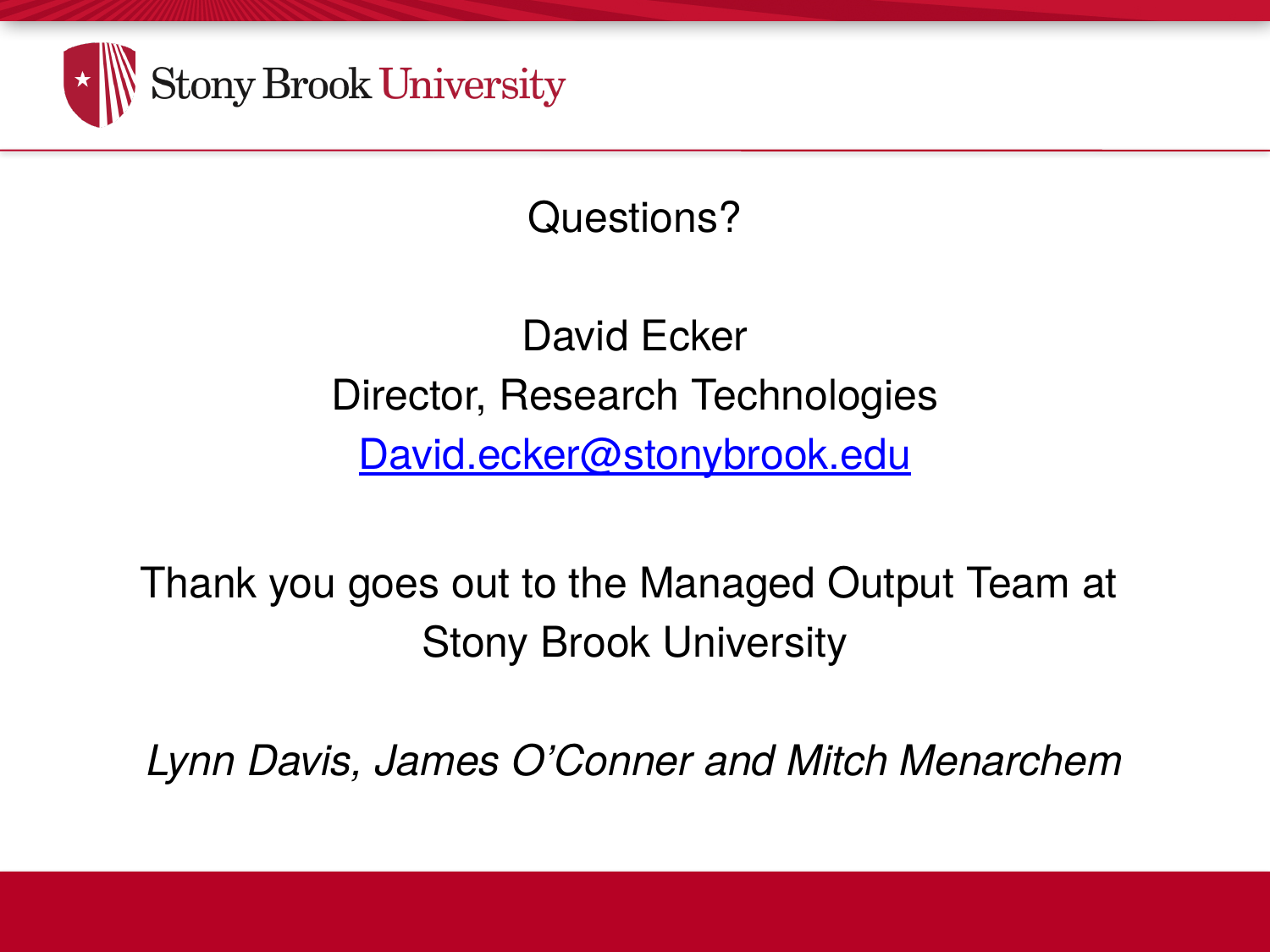

Questions?

David Ecker
Director, Research Technologies
David.ecker@stonybrook.edu

Thank you goes out to the Managed Output Team at
Stony Brook University

Lynn Davis, James O’Conner and Mitch Menarchem